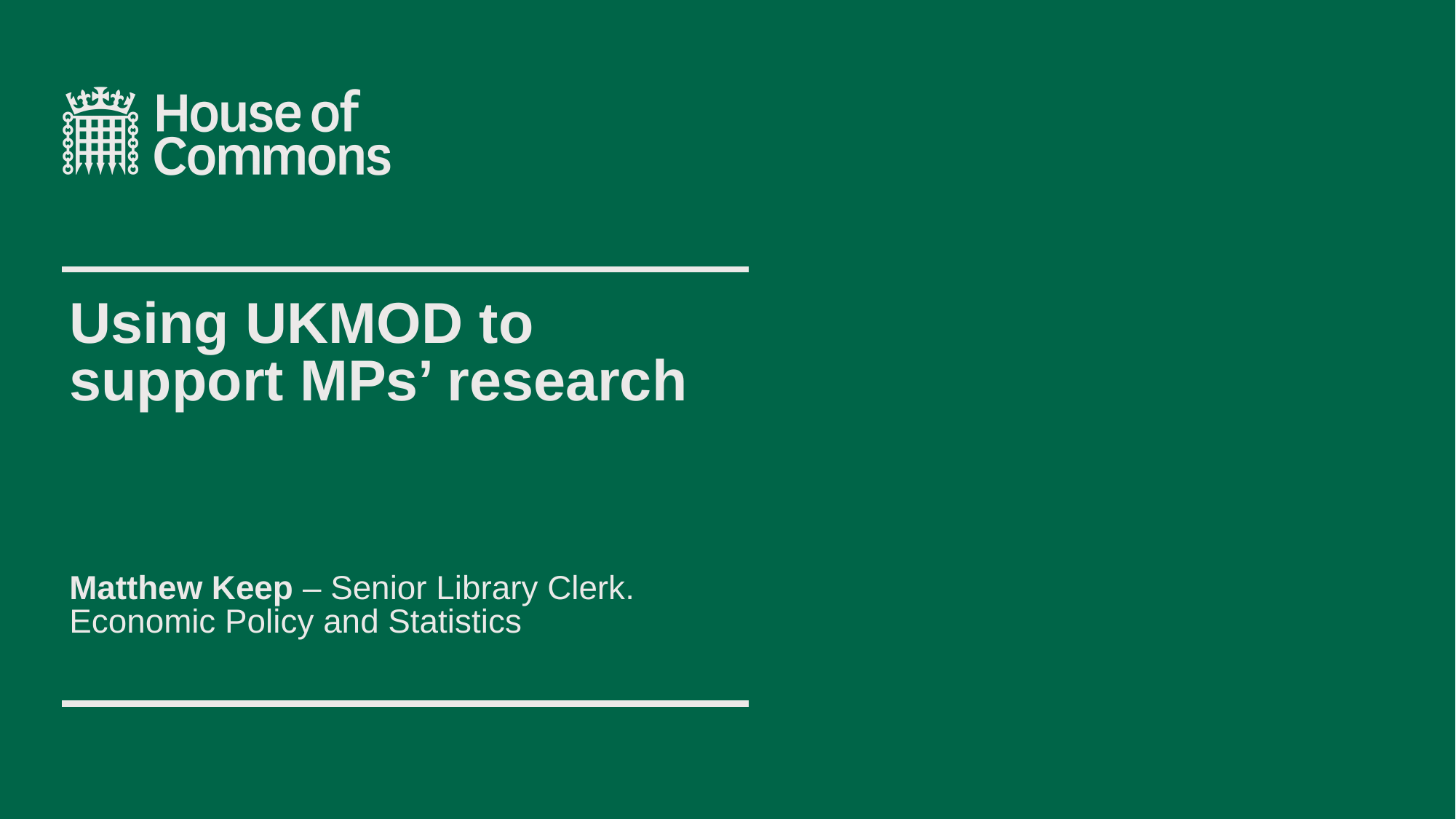

# Using UKMOD to support MPs’ research

Matthew Keep – Senior Library Clerk. Economic Policy and Statistics